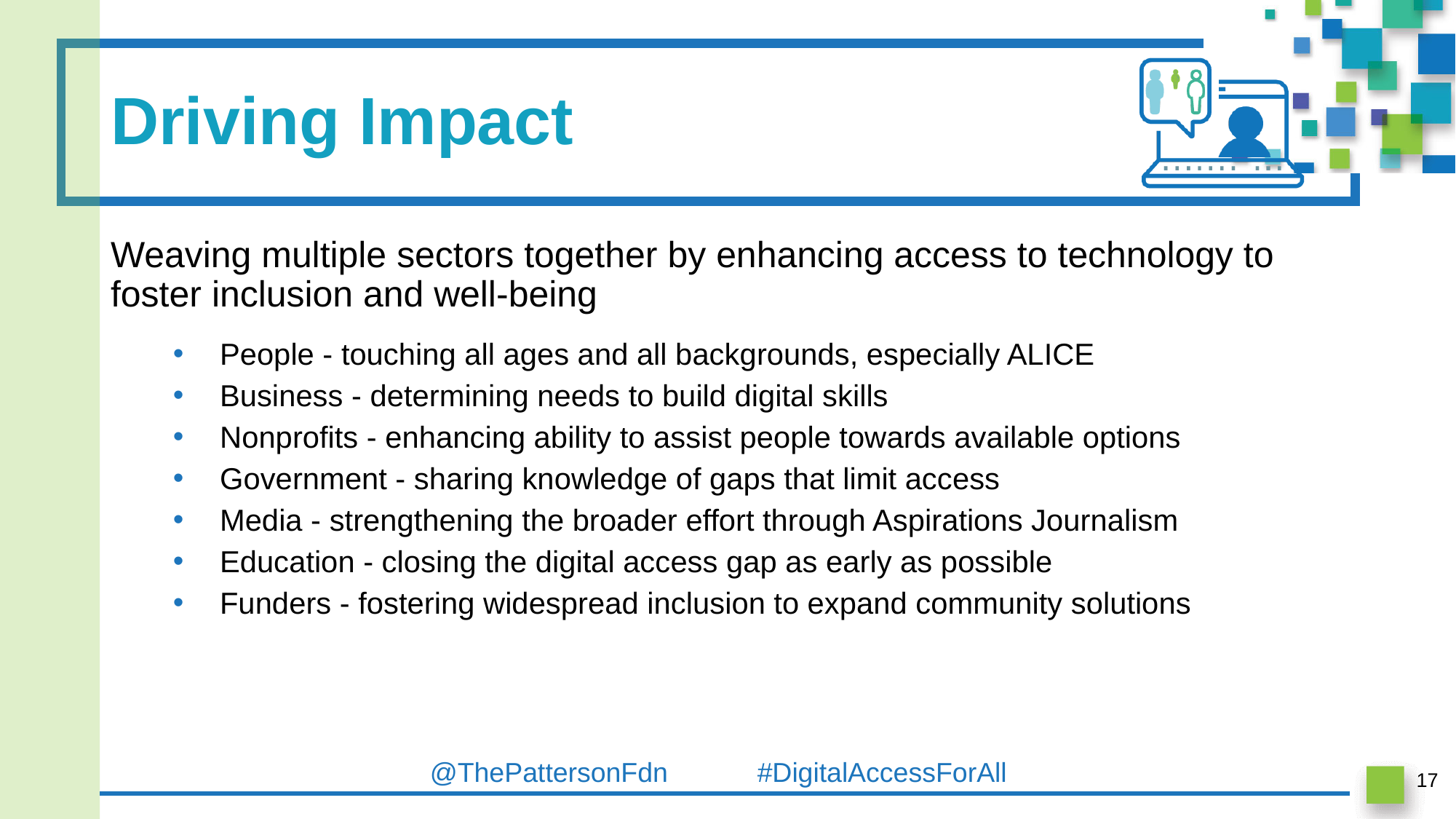

# Driving Impact
Weaving multiple sectors together by enhancing access to technology to foster inclusion and well-being
People - touching all ages and all backgrounds, especially ALICE
Business - determining needs to build digital skills
Nonprofits - enhancing ability to assist people towards available options
Government - sharing knowledge of gaps that limit access
Media - strengthening the broader effort through Aspirations Journalism
Education - closing the digital access gap as early as possible
Funders - fostering widespread inclusion to expand community solutions
17